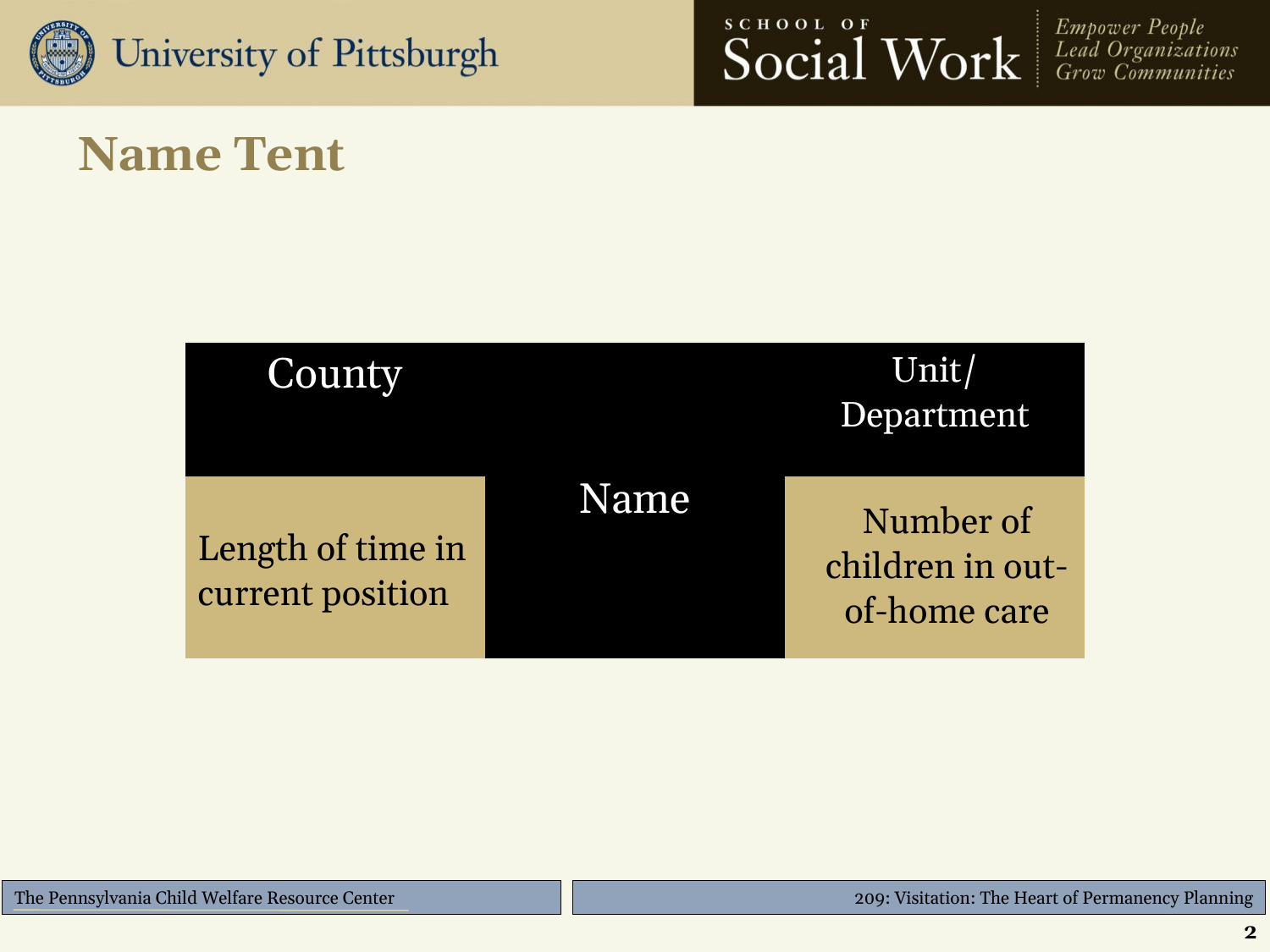

# Name Tent
| County | Name | Unit/ Department |
| --- | --- | --- |
| Length of time in current position |  | Number of children in out-of-home care |
2